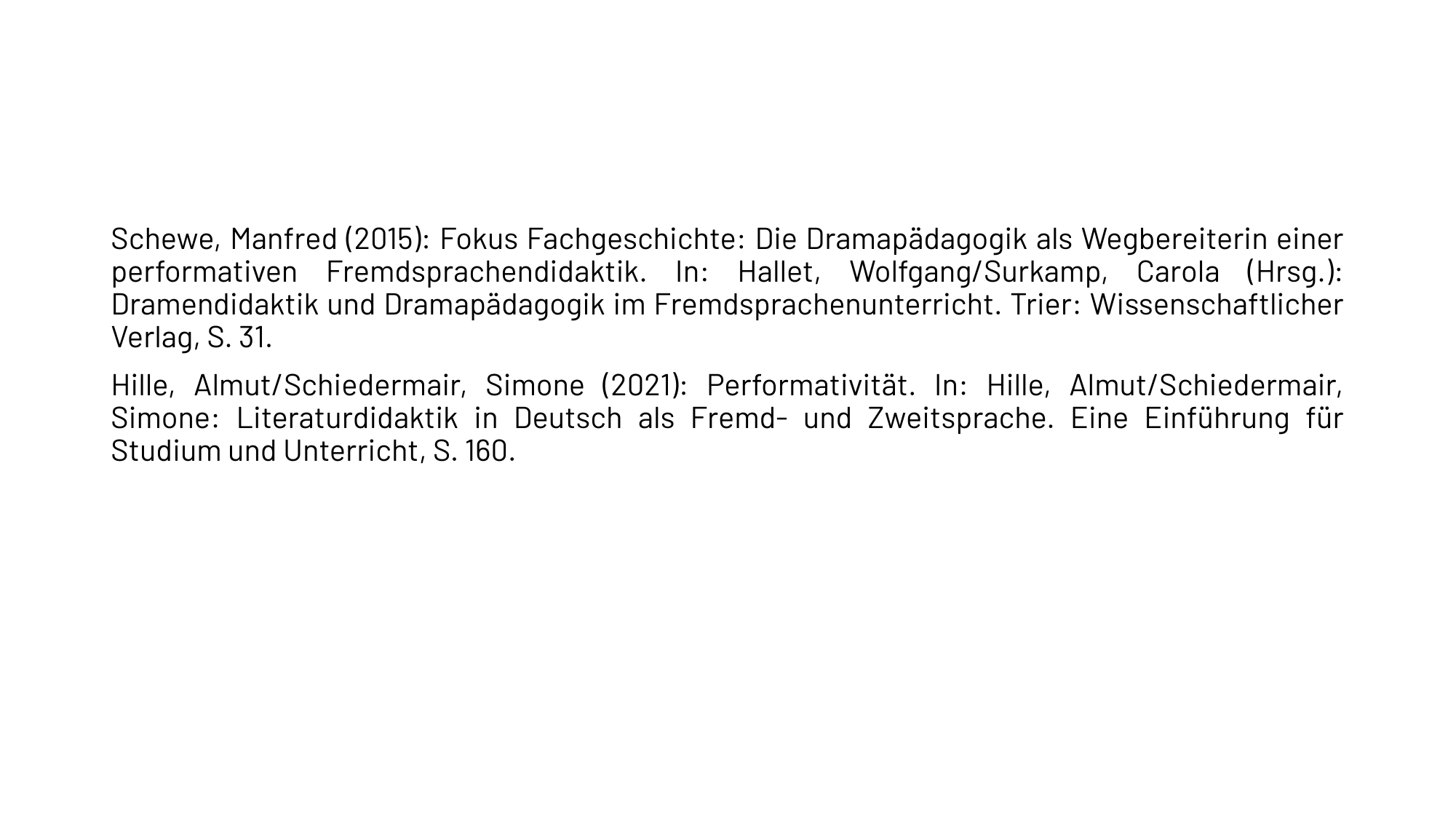

#
Schewe, Manfred (2015): Fokus Fachgeschichte: Die Dramapädagogik als Wegbereiterin einer performativen Fremdsprachendidaktik. In: Hallet, Wolfgang/Surkamp, Carola (Hrsg.): Dramendidaktik und Dramapädagogik im Fremdsprachenunterricht. Trier: Wissenschaftlicher Verlag, S. 31.
Hille, Almut/Schiedermair, Simone (2021): Performativität. In: Hille, Almut/Schiedermair, Simone: Literaturdidaktik in Deutsch als Fremd- und Zweitsprache. Eine Einführung für Studium und Unterricht, S. 160.